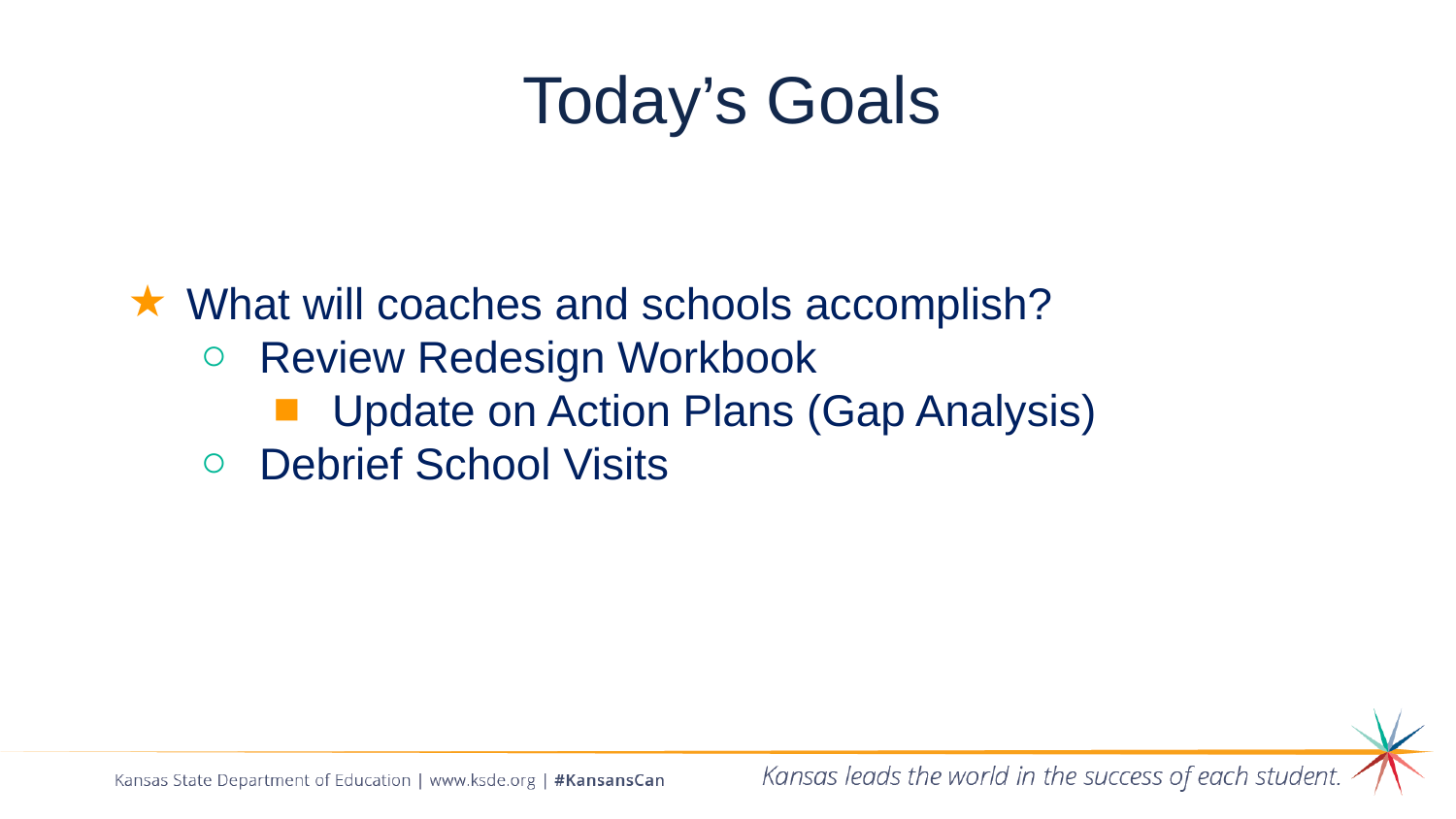

# Today’s Goals
What will coaches and schools accomplish?
Review Redesign Workbook
Update on Action Plans (Gap Analysis)
Debrief School Visits